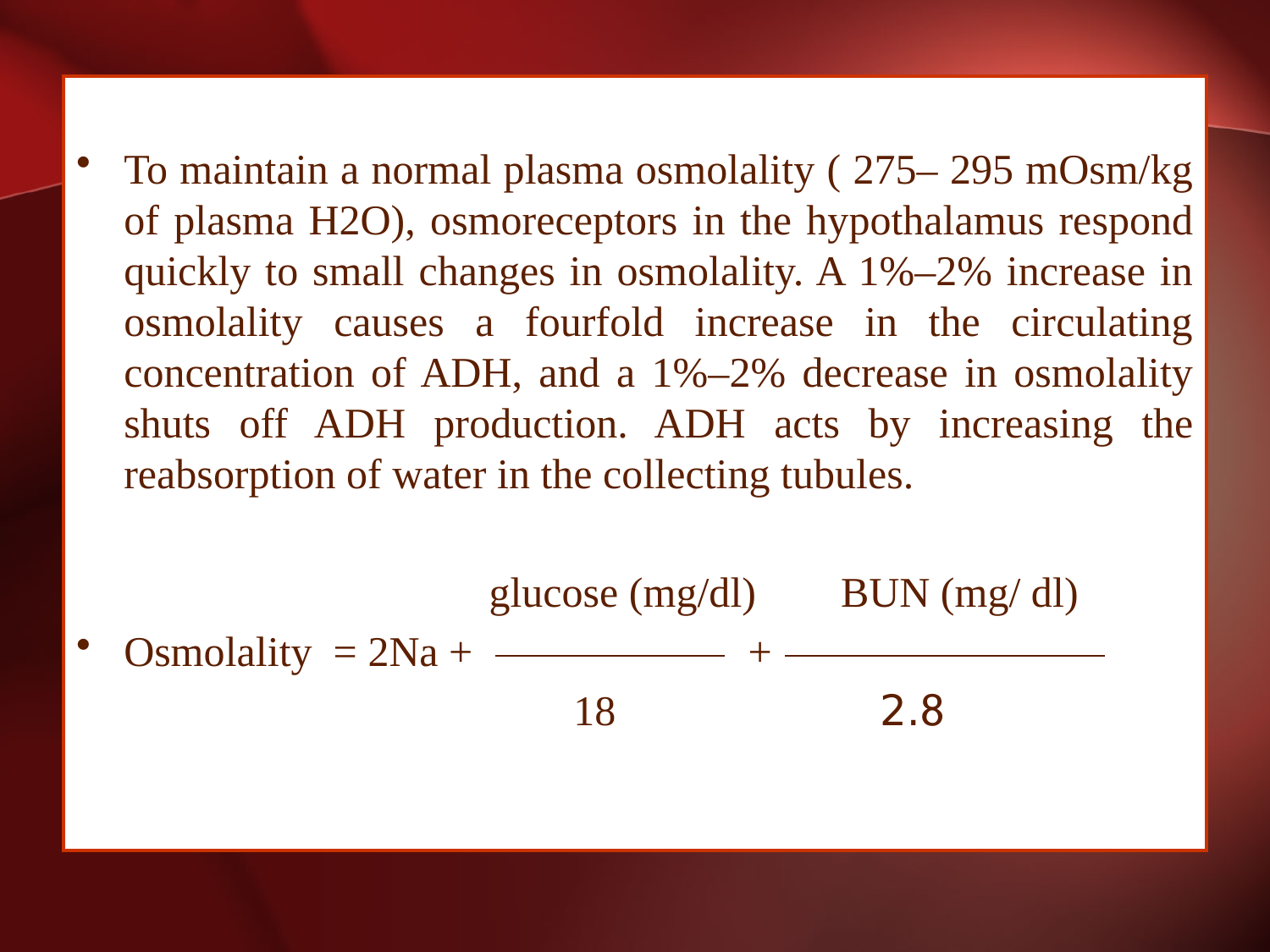

To maintain a normal plasma osmolality ( 275– 295 mOsm/kg of plasma H2O), osmoreceptors in the hypothalamus respond quickly to small changes in osmolality. A 1%–2% increase in osmolality causes a fourfold increase in the circulating concentration of ADH, and a 1%–2% decrease in osmolality shuts off ADH production. ADH acts by increasing the reabsorption of water in the collecting tubules.

                                       glucose (mg/dl)        BUN (mg/ dl)
Osmolality  = 2Na +                          +
                                               18                         2.8